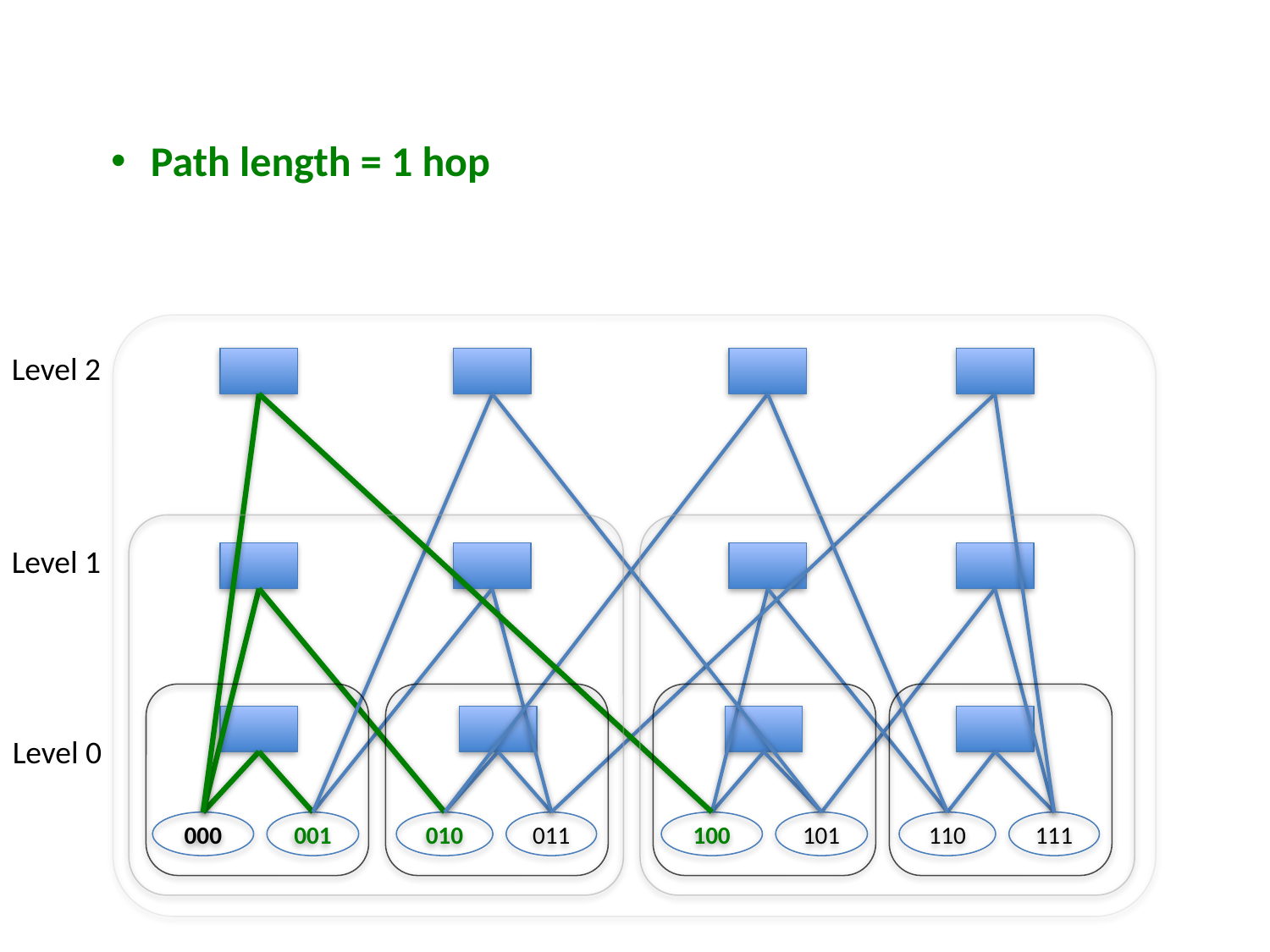

Path length = 1 hop

Level 2

Level 1

Level 0
000
001
010
011
100
101
110
111